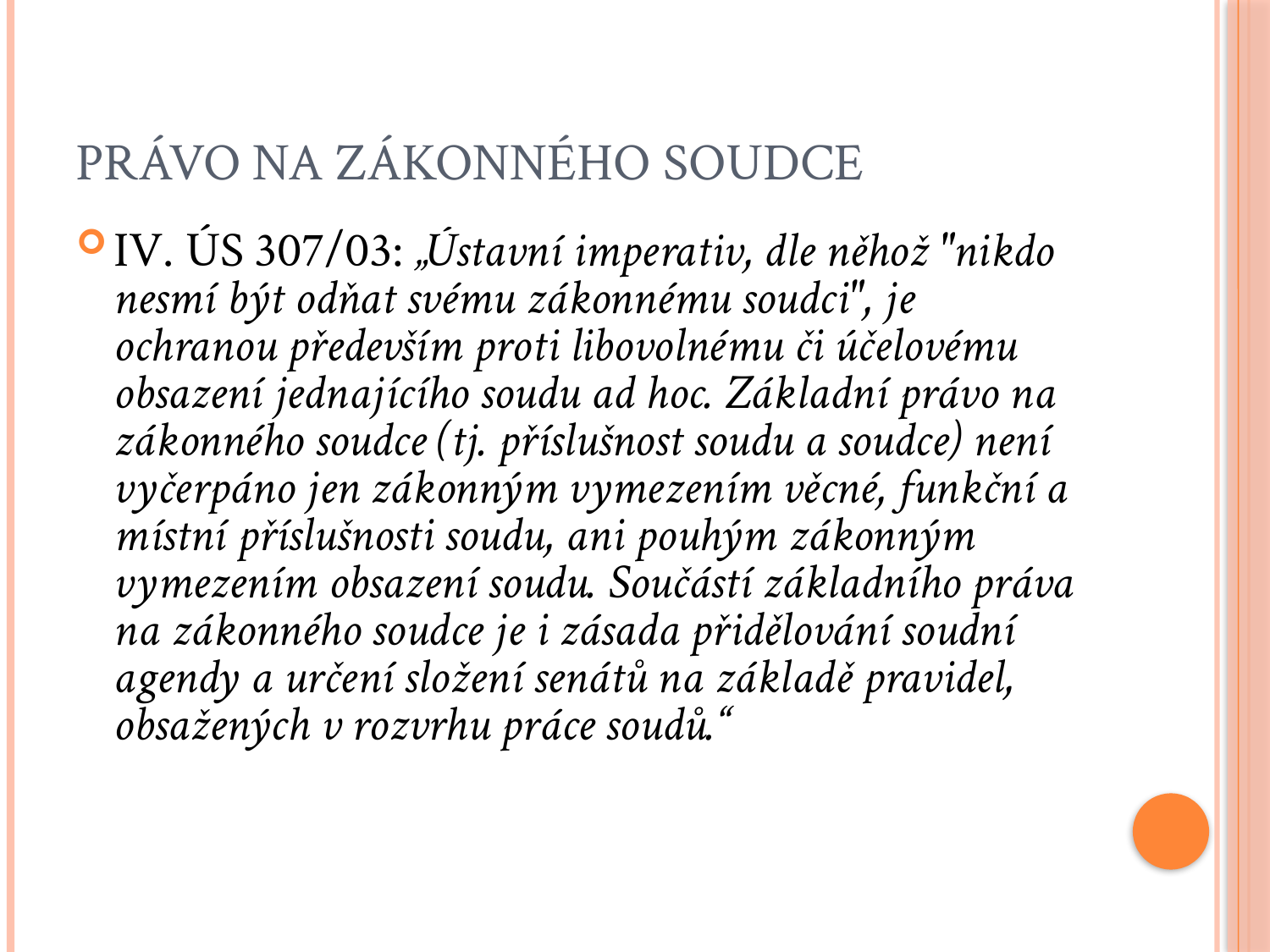

# Právo na zákonného soudce
IV. ÚS 307/03: „Ústavní imperativ, dle něhož "nikdo nesmí být odňat svému zákonnému soudci", je ochranou především proti libovolnému či účelovému obsazení jednajícího soudu ad hoc. Základní právo na zákonného soudce (tj. příslušnost soudu a soudce) není vyčerpáno jen zákonným vymezením věcné, funkční a místní příslušnosti soudu, ani pouhým zákonným vymezením obsazení soudu. Součástí základního práva na zákonného soudce je i zásada přidělování soudní agendy a určení složení senátů na základě pravidel, obsažených v rozvrhu práce soudů.“